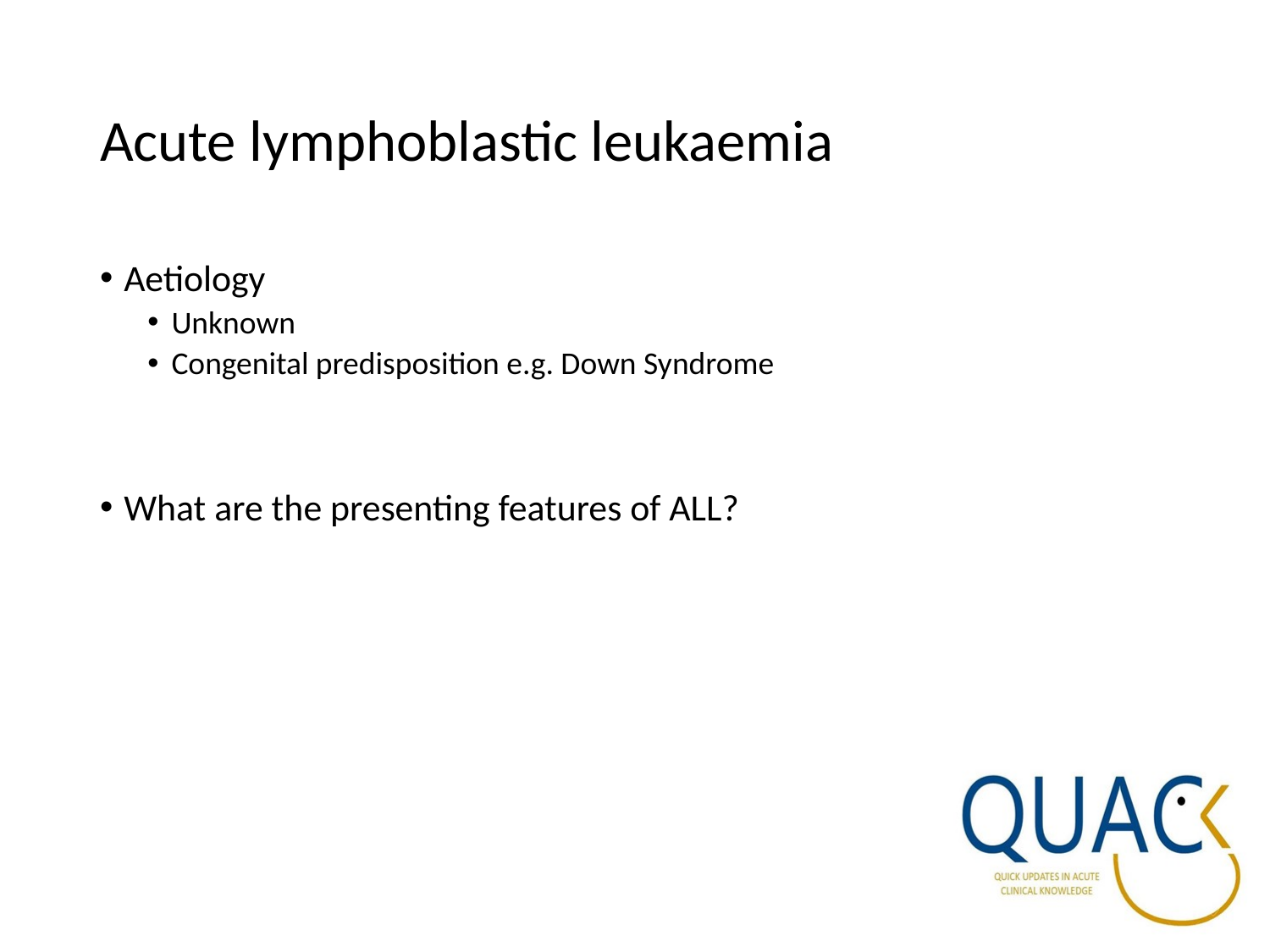

# Acute lymphoblastic leukaemia
Aetiology
Unknown
Congenital predisposition e.g. Down Syndrome

What are the presenting features of ALL?